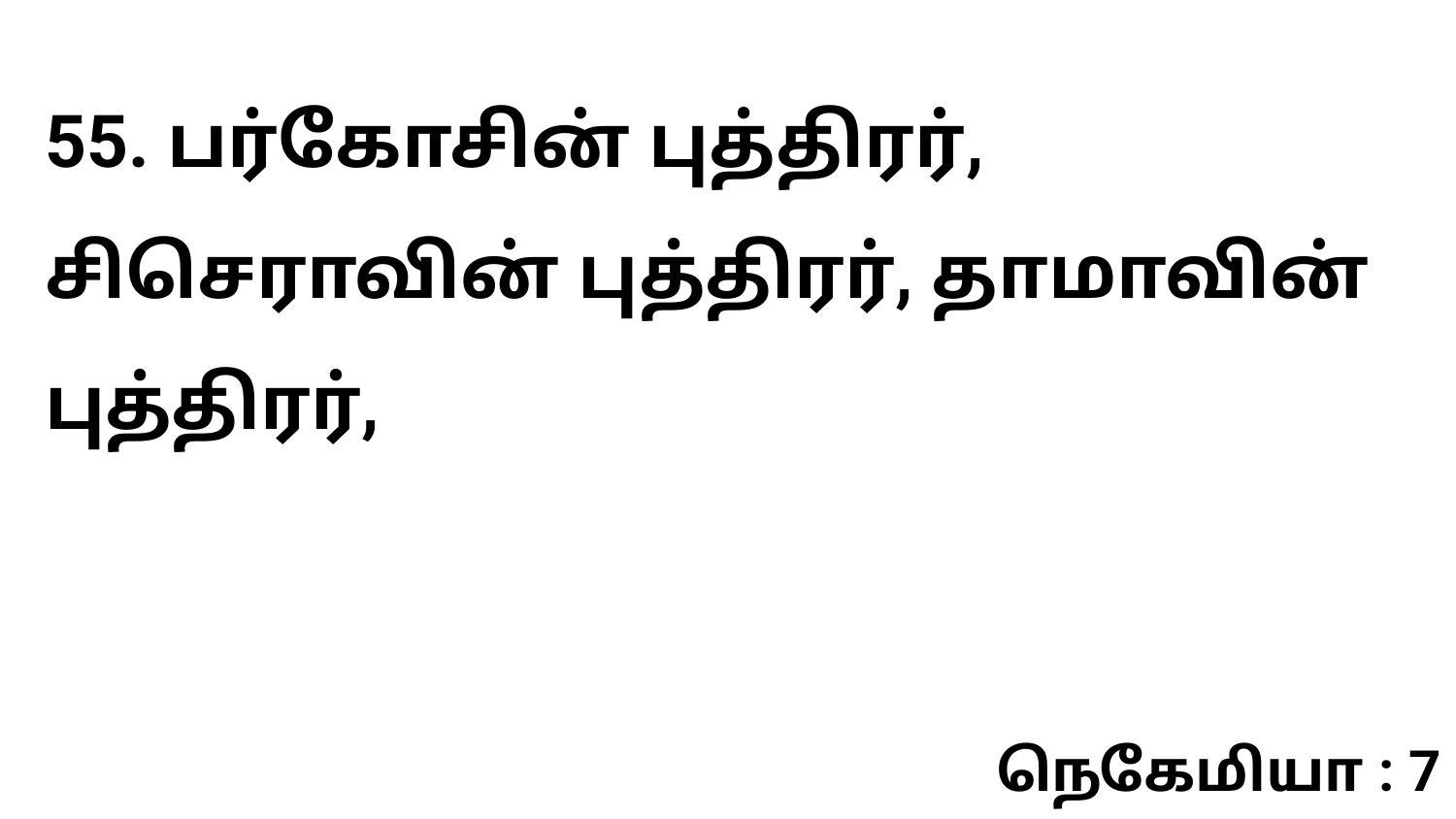

55. பர்கோசின் புத்திரர், சிசெராவின் புத்திரர், தாமாவின் புத்திரர்,
நெகேமியா : 7